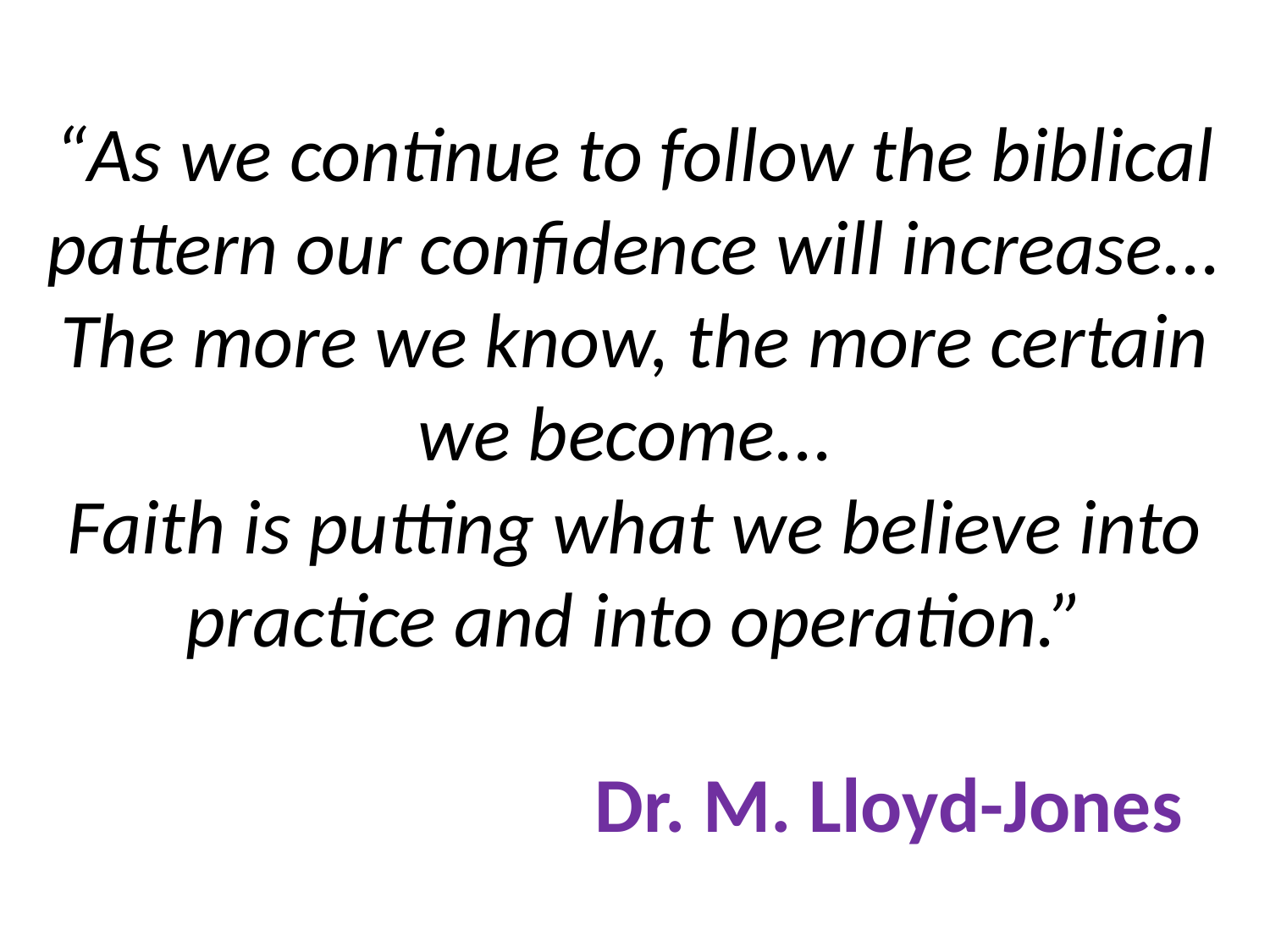

# “As we continue to follow the biblical pattern our confidence will increase... The more we know, the more certain we become... Faith is putting what we believe into practice and into operation.” Dr. M. Lloyd-Jones